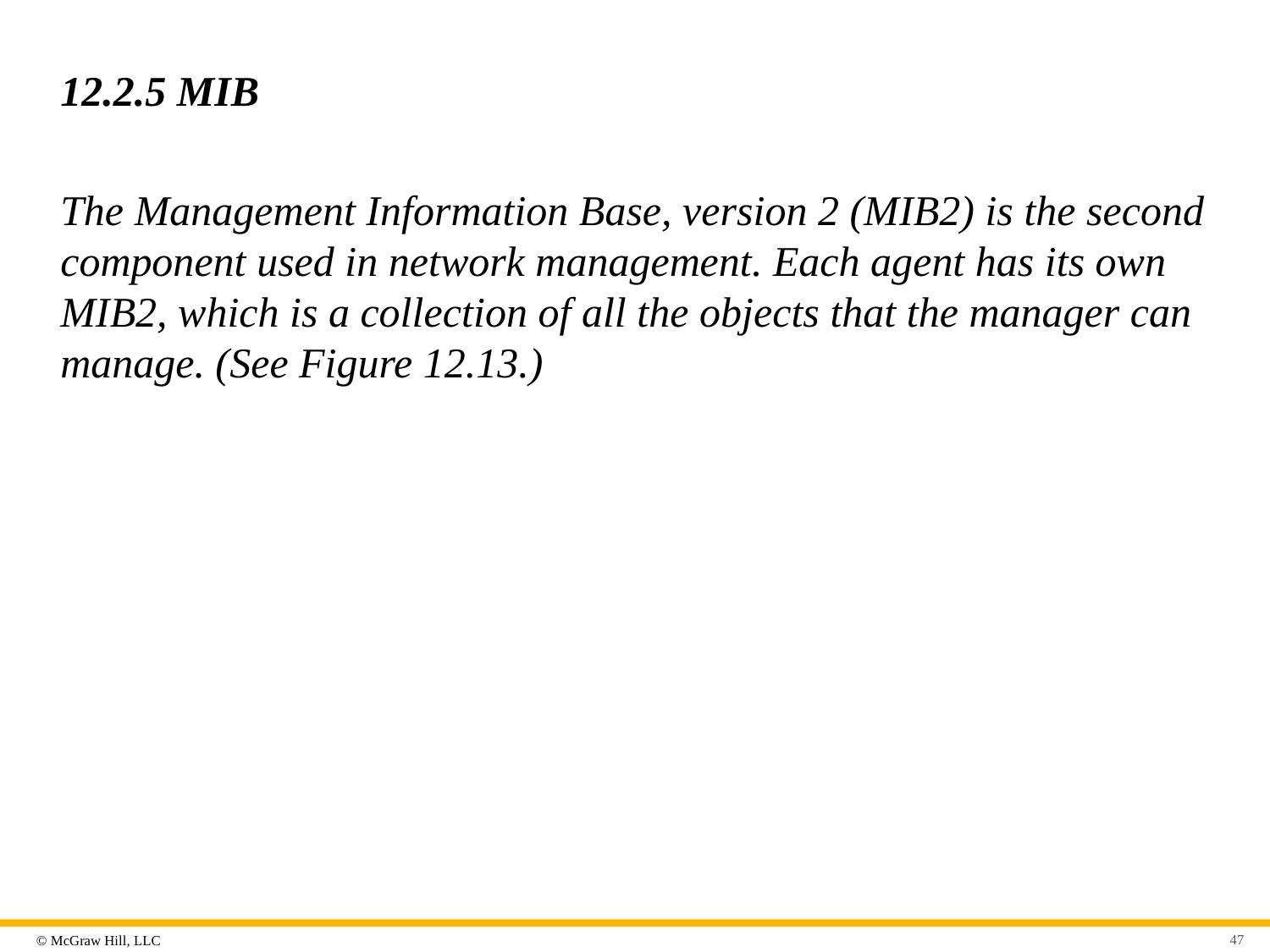

# 12.2.5 MIB
The Management Information Base, version 2 (MIB2) is the second component used in network management. Each agent has its own MIB2, which is a collection of all the objects that the manager can manage. (See Figure 12.13.)
47